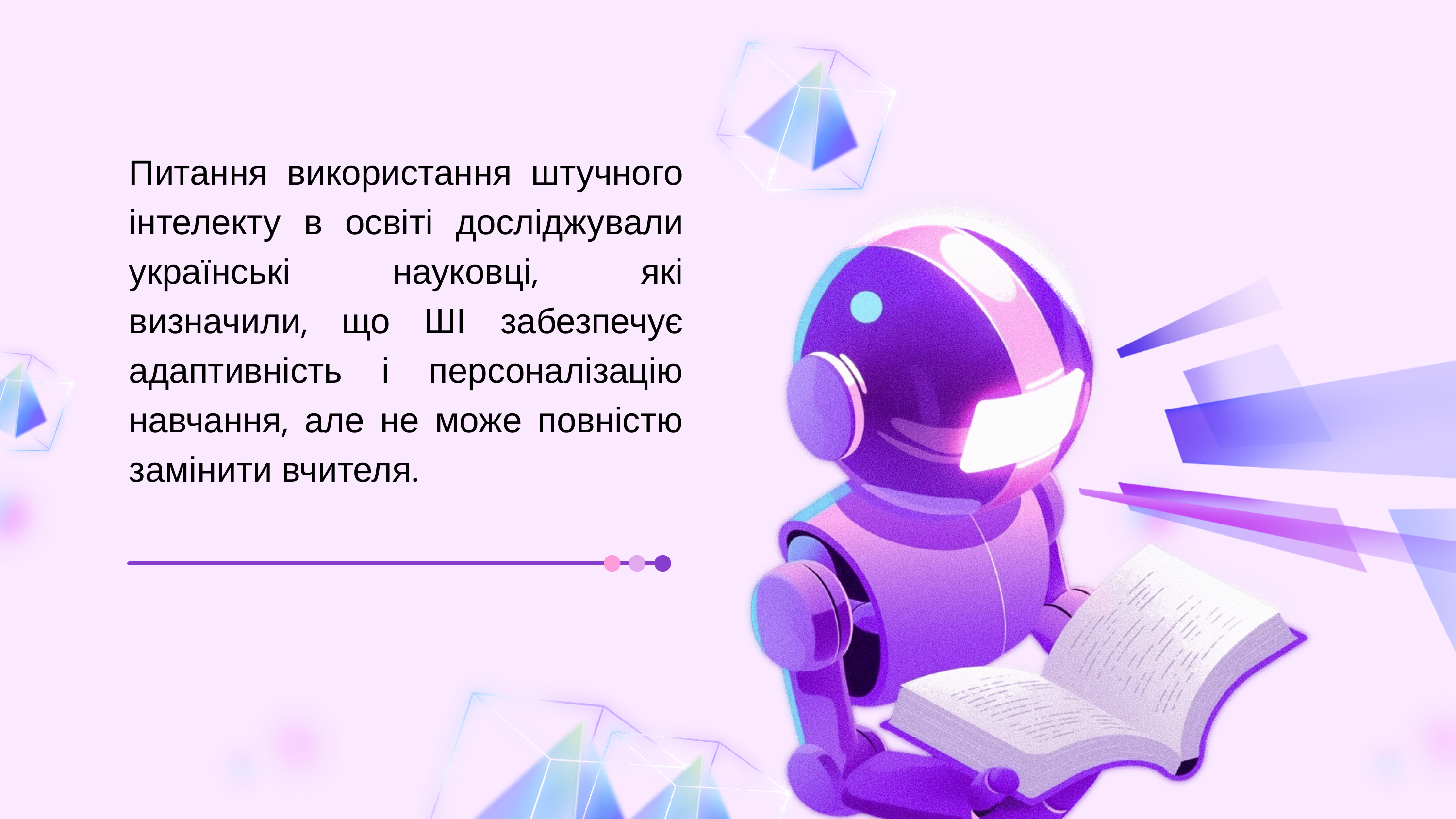

Питання використання штучного інтелекту в освіті досліджували українські науковці, які визначили, що ШІ забезпечує адаптивність і персоналізацію навчання, але не може повністю замінити вчителя.